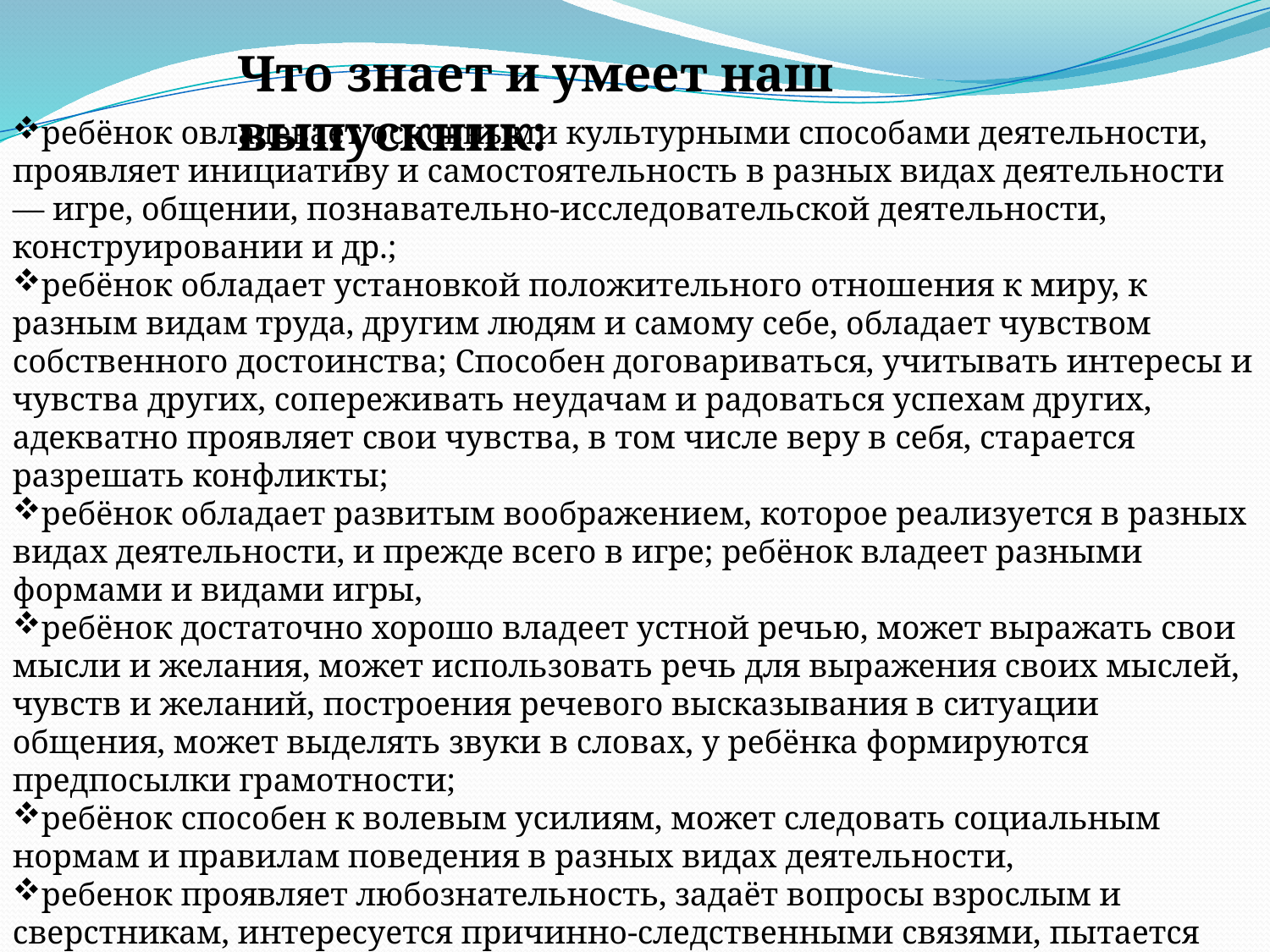

Что знает и умеет наш выпускник:
ребёнок овладевает основными культурными способами деятельности, проявляет инициативу и самостоятельность в разных видах деятельности — игре, общении, познавательно-исследовательской деятельности, конструировании и др.;
ребёнок обладает установкой положительного отношения к миру, к разным видам труда, другим людям и самому себе, обладает чувством собственного достоинства; Способен договариваться, учитывать интересы и чувства других, сопереживать неудачам и радоваться успехам других, адекватно проявляет свои чувства, в том числе веру в себя, старается разрешать конфликты;
ребёнок обладает развитым воображением, которое реализуется в разных видах деятельности, и прежде всего в игре; ребёнок владеет разными формами и видами игры,
ребёнок достаточно хорошо владеет устной речью, может выражать свои мысли и желания, может использовать речь для выражения своих мыслей, чувств и желаний, построения речевого высказывания в ситуации общения, может выделять звуки в словах, у ребёнка формируются предпосылки грамотности;
ребёнок способен к волевым усилиям, может следовать социальным нормам и правилам поведения в разных видах деятельности,
ребенок проявляет любознательность, задаёт вопросы взрослым и сверстникам, интересуется причинно-следственными связями, пытается самостоятельно придумывать объяснения явлениям природы и поступкам людей; склонен наблюдать, экспериментировать.